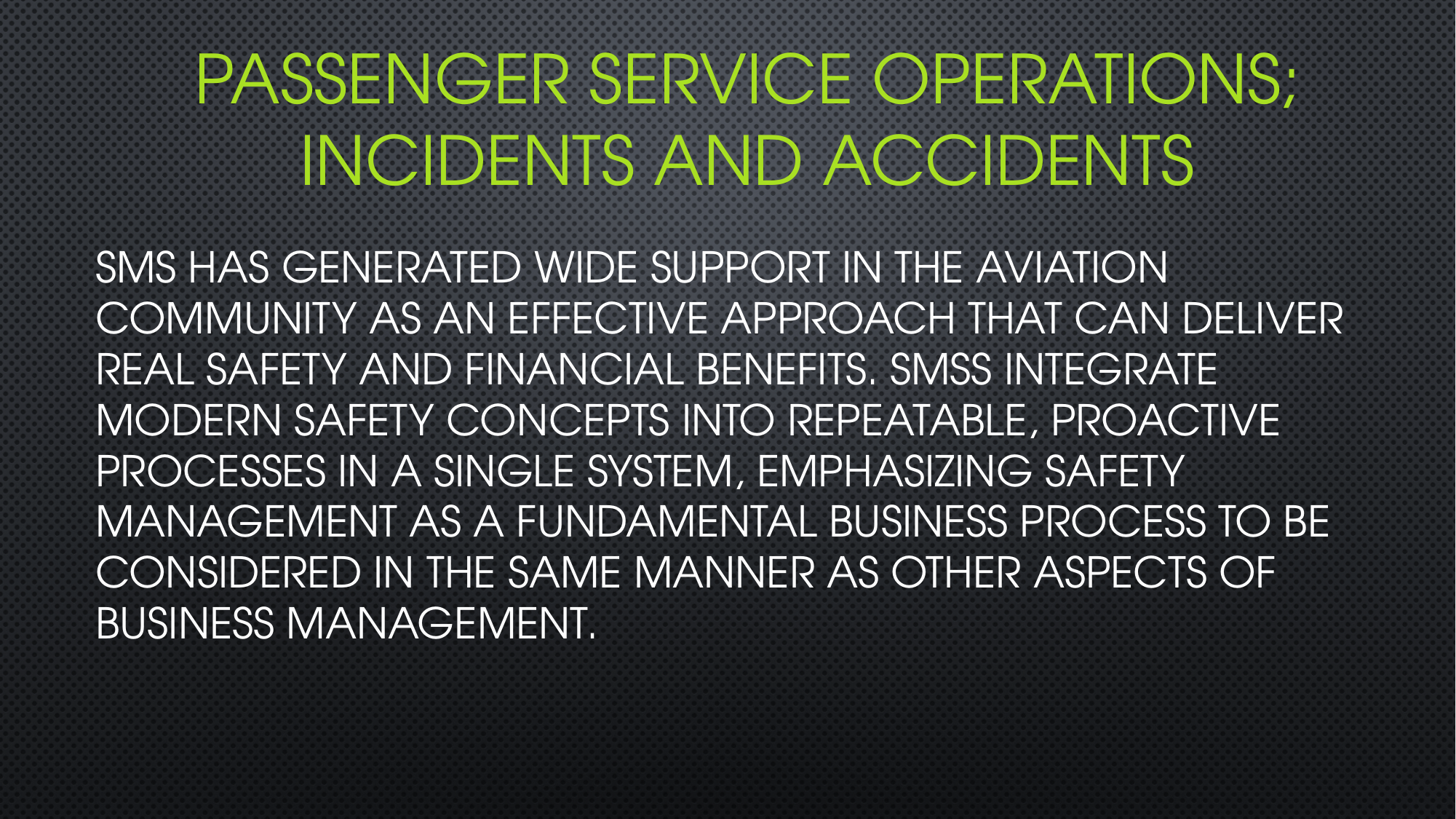

# Passenger service operations; incidents and accidents
SMS has generated wide support in the aviation community as an effective approach that can deliver real safety and financial benefits. SMSs integrate modern safety concepts into repeatable, proactive processes in a single system, emphasizing safety management as a fundamental business process to be considered in the same manner as other aspects of business management.